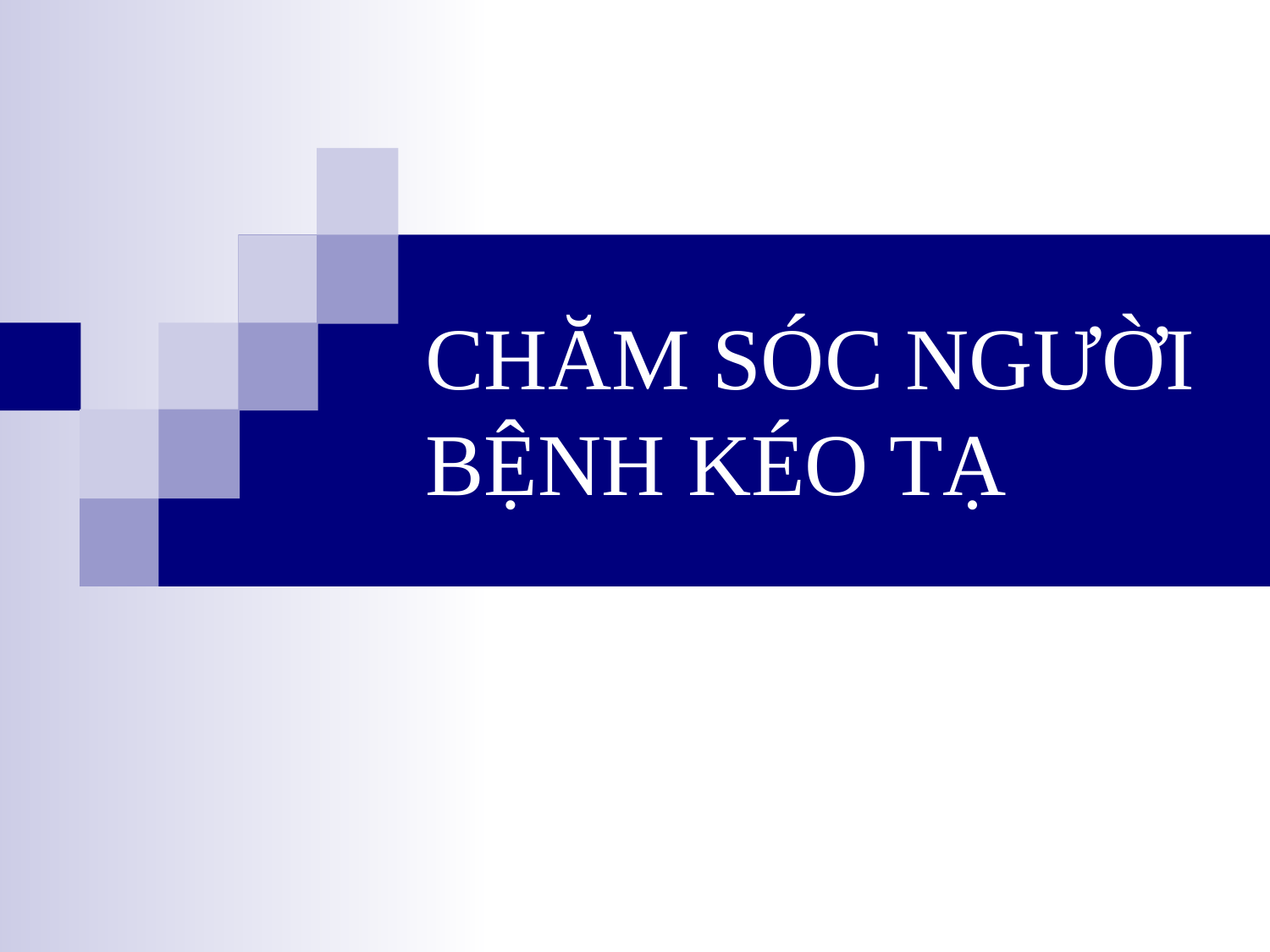

# CHĂM SÓC NGƯỜI BỆNH KÉO TẠ